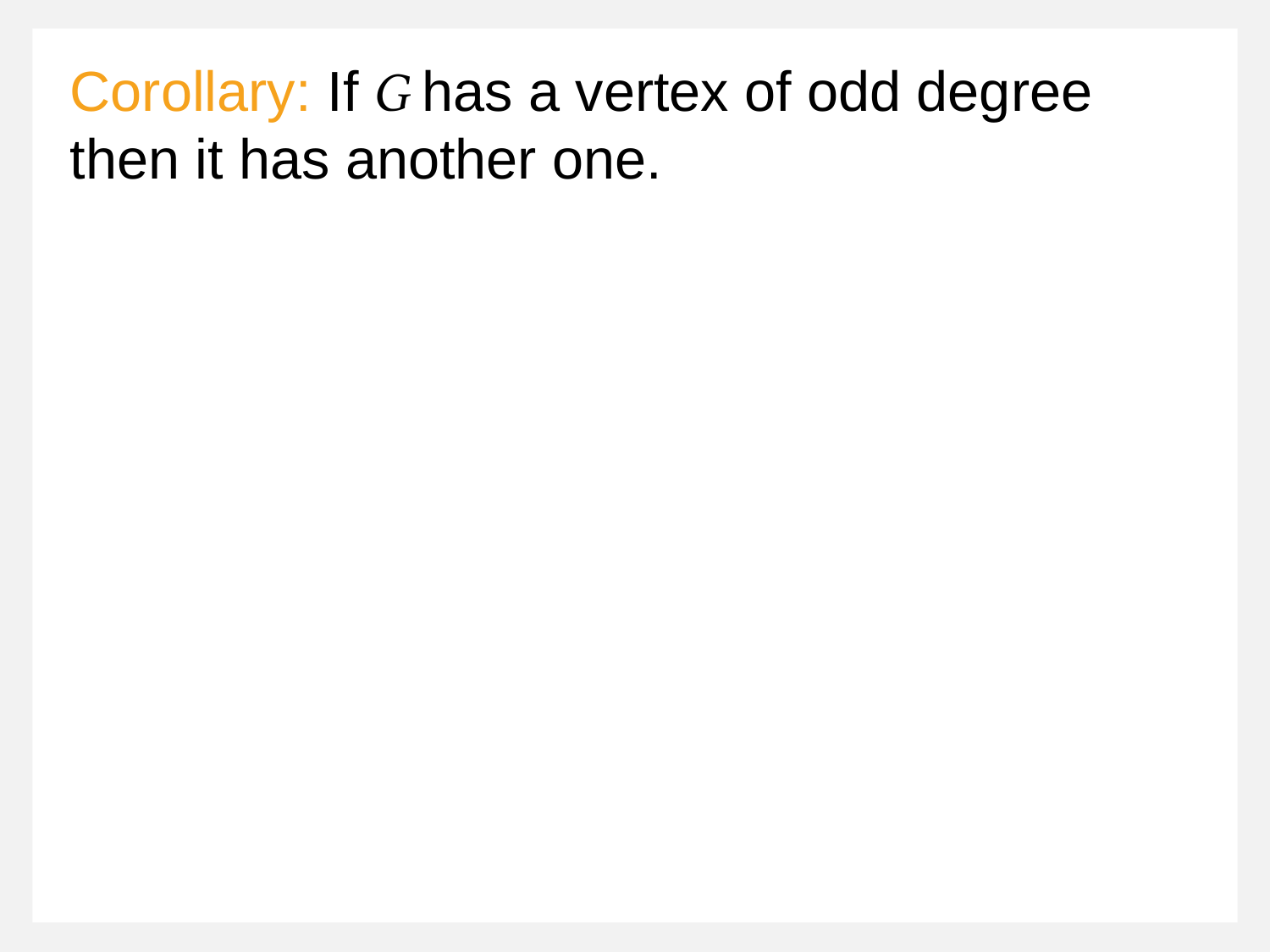

Corollary: If G has a vertex of odd degree then it has another one.